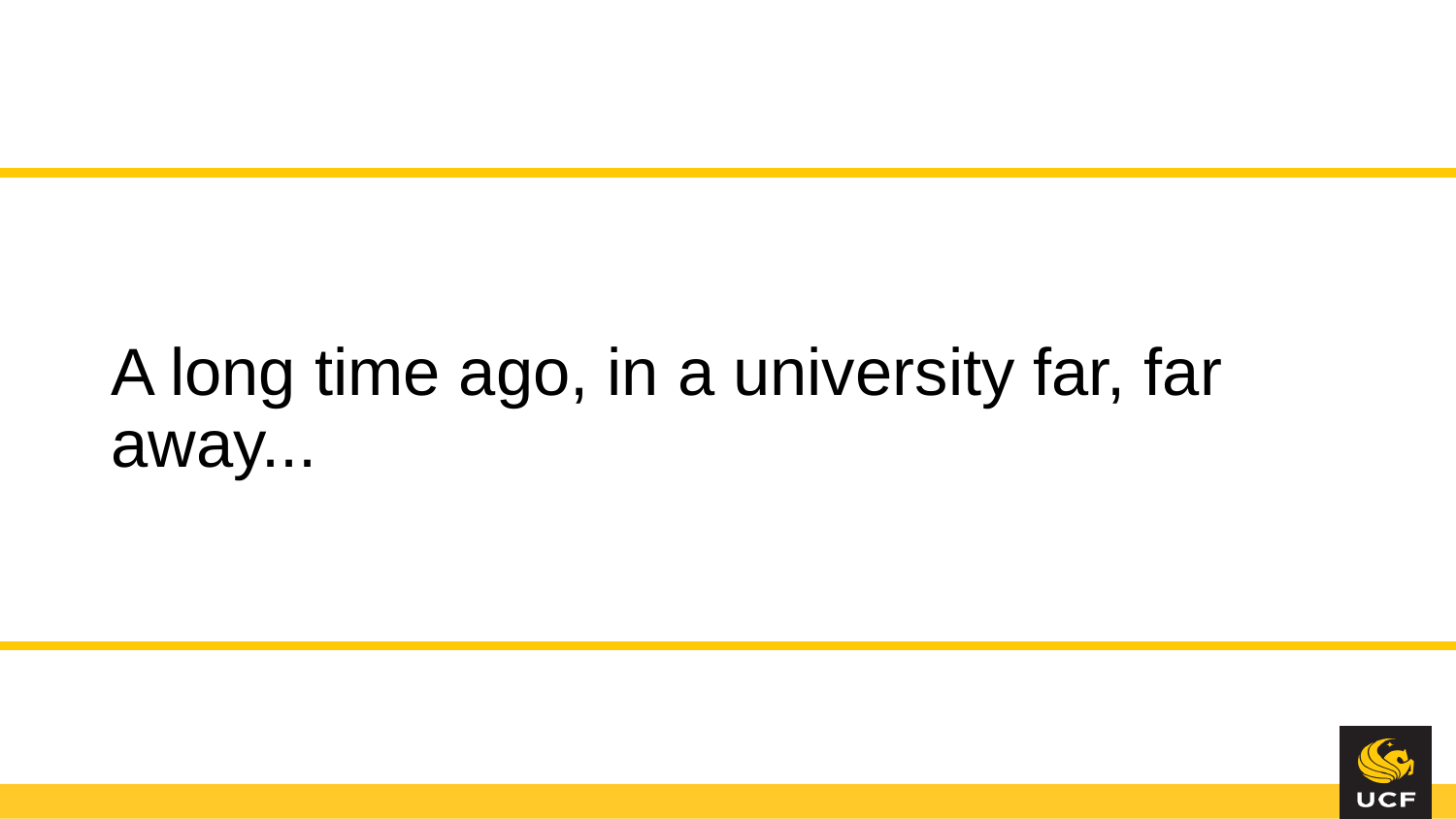

A long time ago, in a university far, far away...